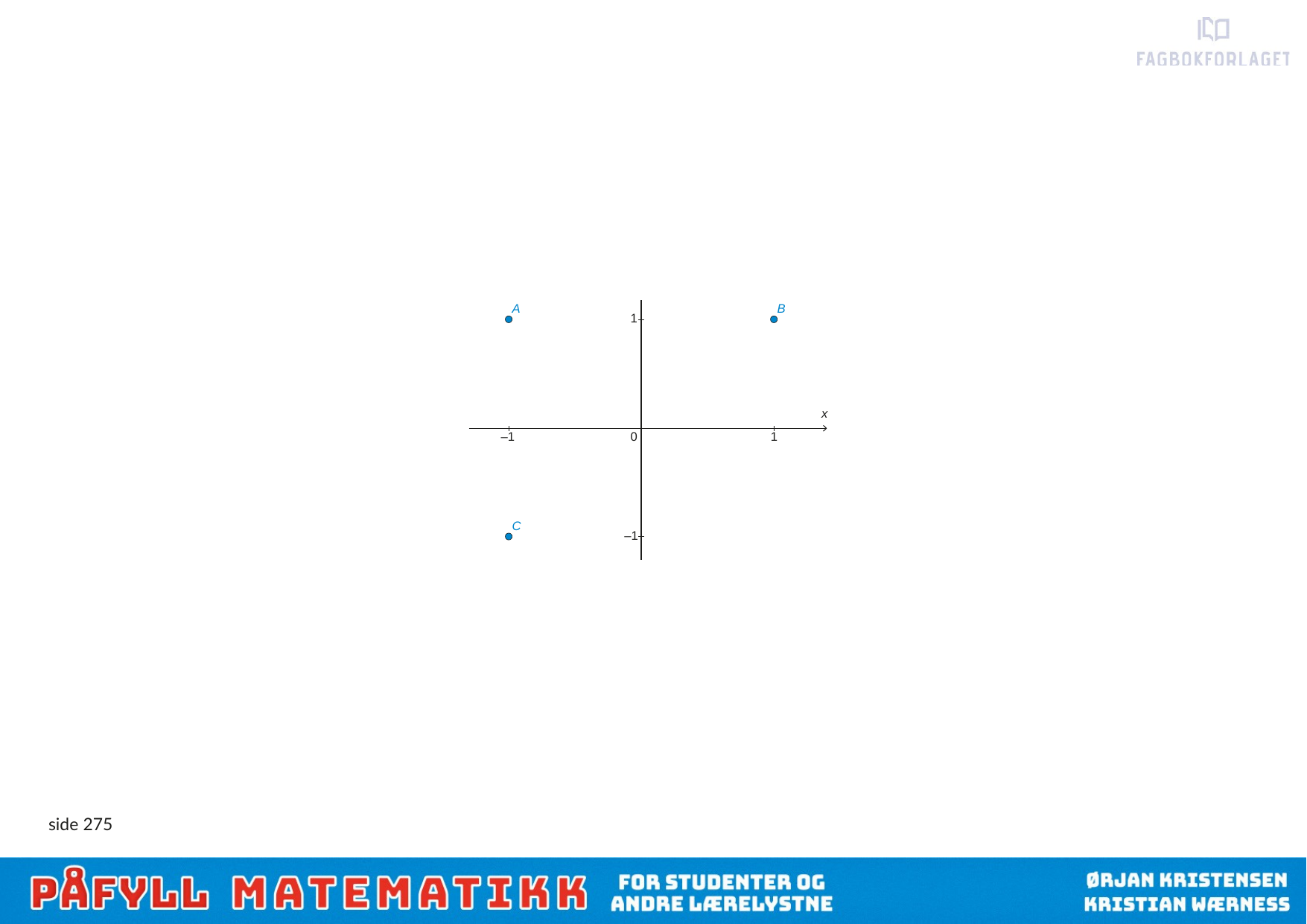

A
B

1

x

–1
0
1

C
–1

side 275